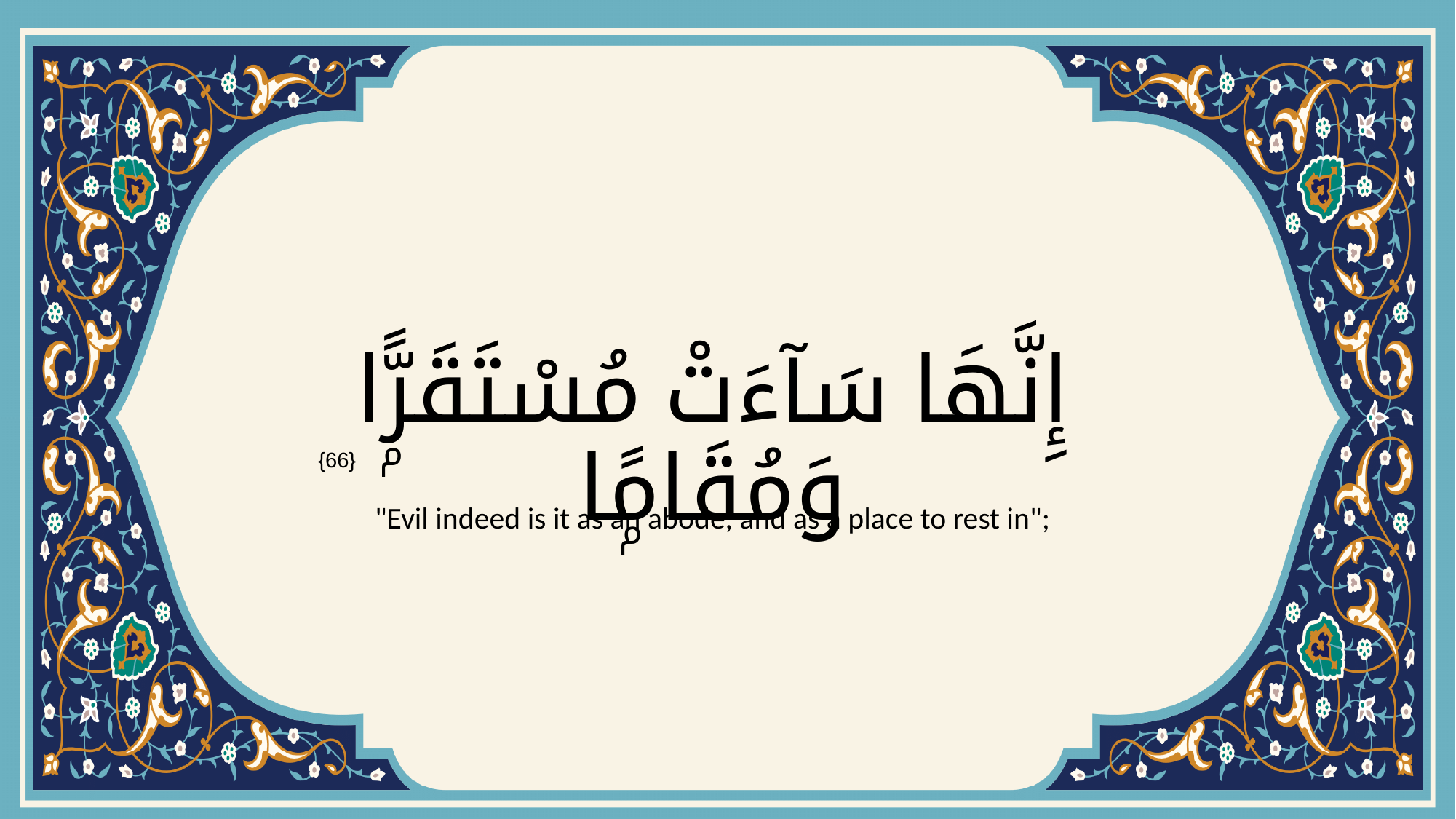

# إِنَّهَا سَآءَتْ مُسْتَقَرًّۭا وَمُقَامًۭا
{66}
"Evil indeed is it as an abode, and as a place to rest in";